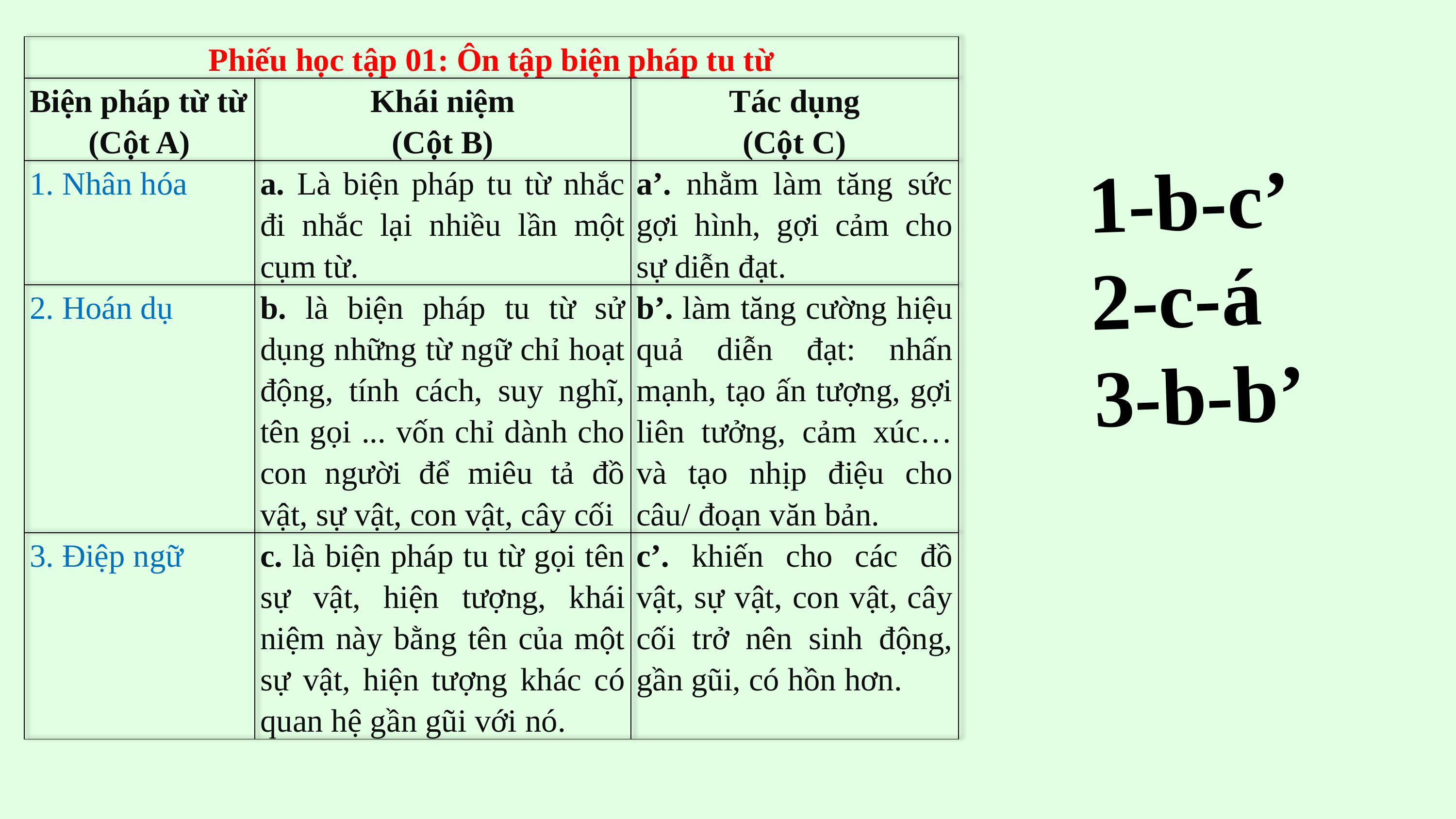

| Phiếu học tập 01: Ôn tập biện pháp tu từ |  |  |
| --- | --- | --- |
| Biện pháp từ từ (Cột A) | Khái niệm (Cột B) | Tác dụng (Cột C) |
| 1. Nhân hóa | a. Là biện pháp tu từ nhắc đi nhắc lại nhiều lần một cụm từ. | a’. nhằm làm tăng sức gợi hình, gợi cảm cho sự diễn đạt. |
| 2. Hoán dụ | b. là biện pháp tu từ sử dụng những từ ngữ chỉ hoạt động, tính cách, suy nghĩ, tên gọi ... vốn chỉ dành cho con người để miêu tả đồ vật, sự vật, con vật, cây cối | b’. làm tăng cường hiệu quả diễn đạt: nhấn mạnh, tạo ấn tượng, gợi liên tưởng, cảm xúc… và tạo nhịp điệu cho câu/ đoạn văn bản. |
| 3. Điệp ngữ | c. là biện pháp tu từ gọi tên sự vật, hiện tượng, khái niệm này bằng tên của một sự vật, hiện tượng khác có quan hệ gần gũi với nó. | c’. khiến cho các đồ vật, sự vật, con vật, cây cối trở nên sinh động, gần gũi, có hồn hơn. |
1-b-c’
2-c-á
3-b-b’